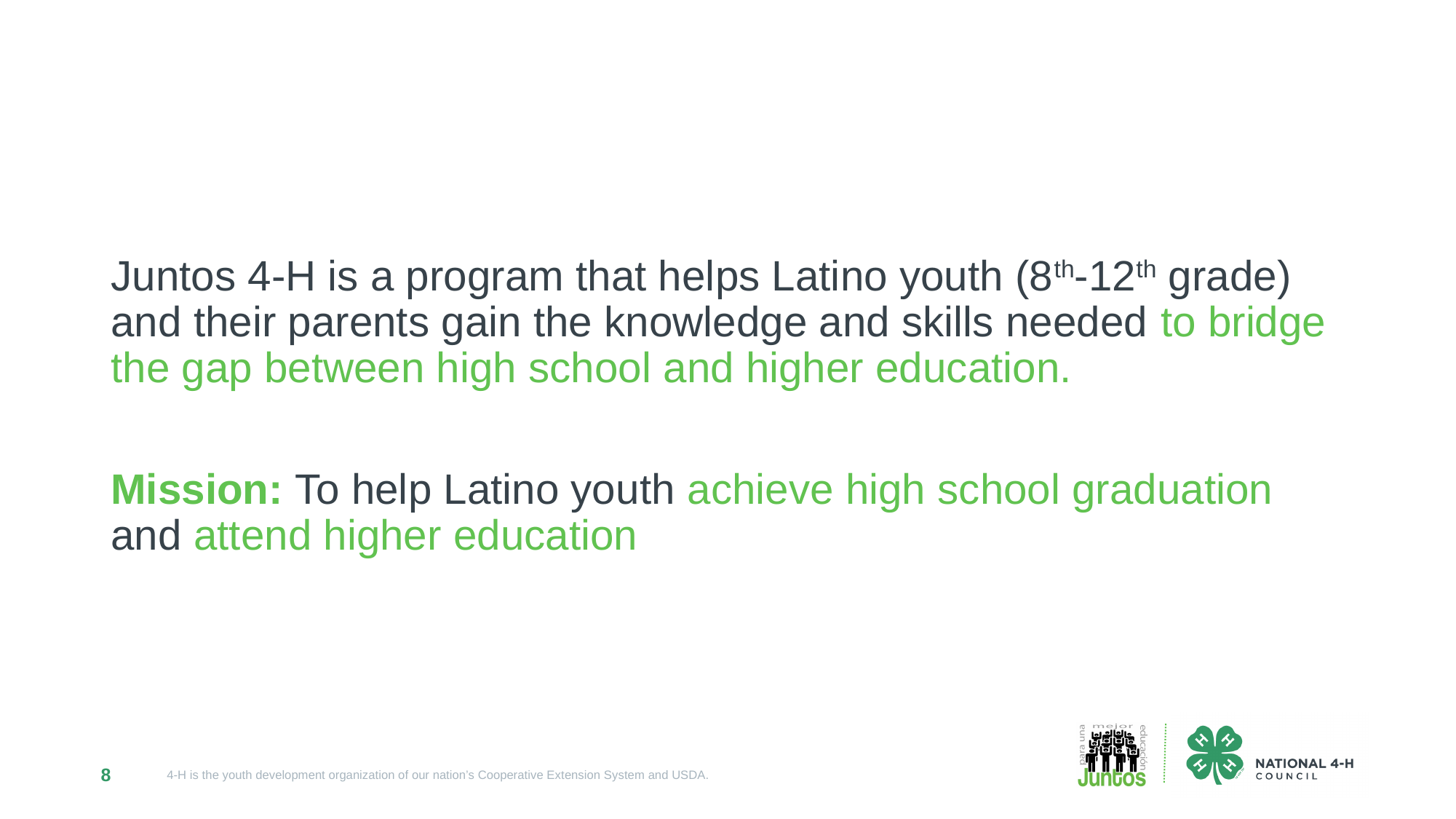

Juntos 4-H is a program that helps Latino youth (8th-12th grade) and their parents gain the knowledge and skills needed to bridge the gap between high school and higher education.

Mission: To help Latino youth achieve high school graduation and attend higher education

8